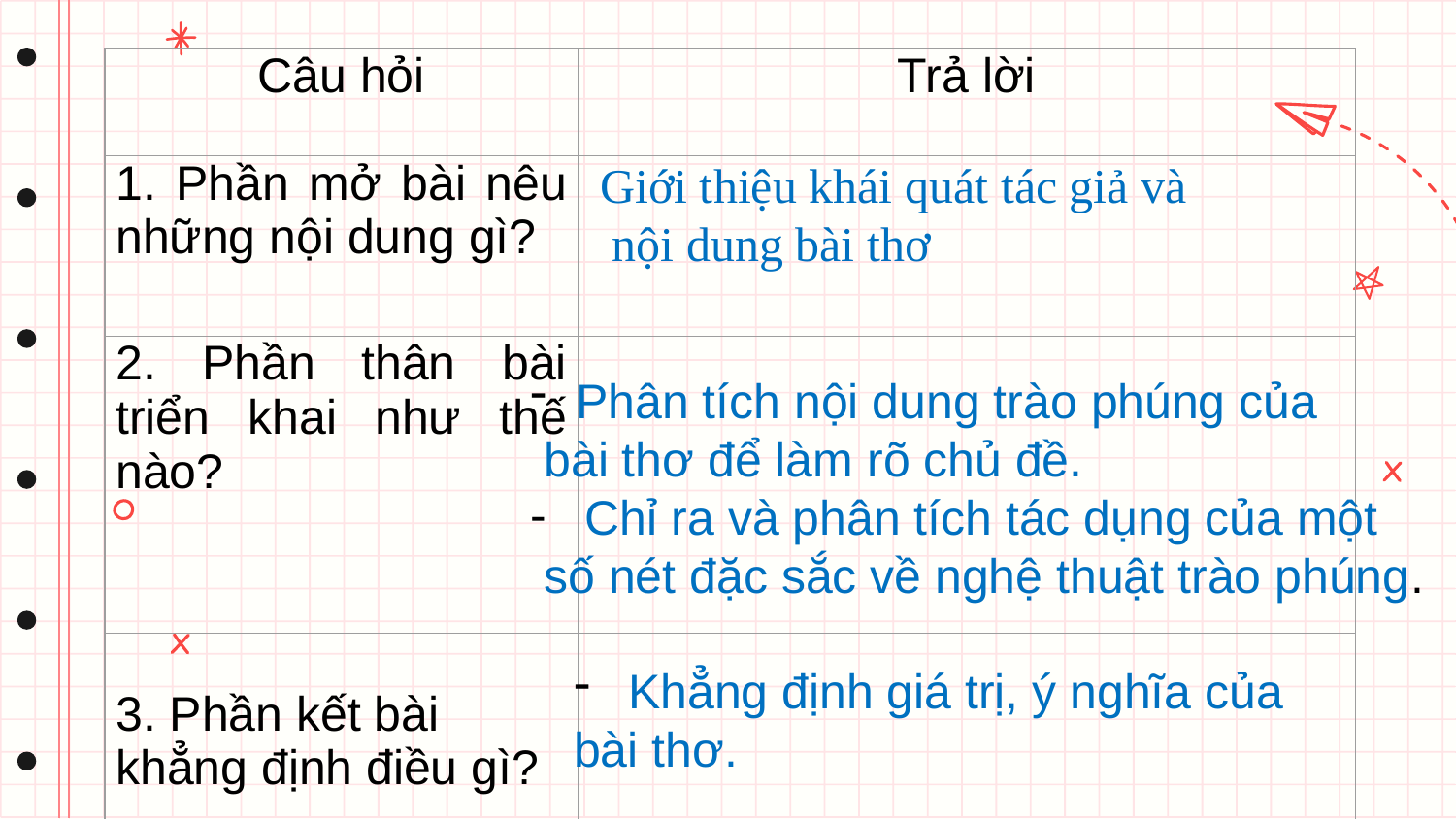

| Câu hỏi | Trả lời |
| --- | --- |
| 1. Phần mở bài nêu những nội dung gì? |  |
| 2. Phần thân bài triển khai như thế nào? |  |
| 3. Phần kết bài khẳng định điều gì? |  |
Giới thiệu khái quát tác giả và
 nội dung bài thơ
Phân tích nội dung trào phúng của
 bài thơ để làm rõ chủ đề.
Chỉ ra và phân tích tác dụng của một
 số nét đặc sắc về nghệ thuật trào phúng.
Khẳng định giá trị, ý nghĩa của
bài thơ.